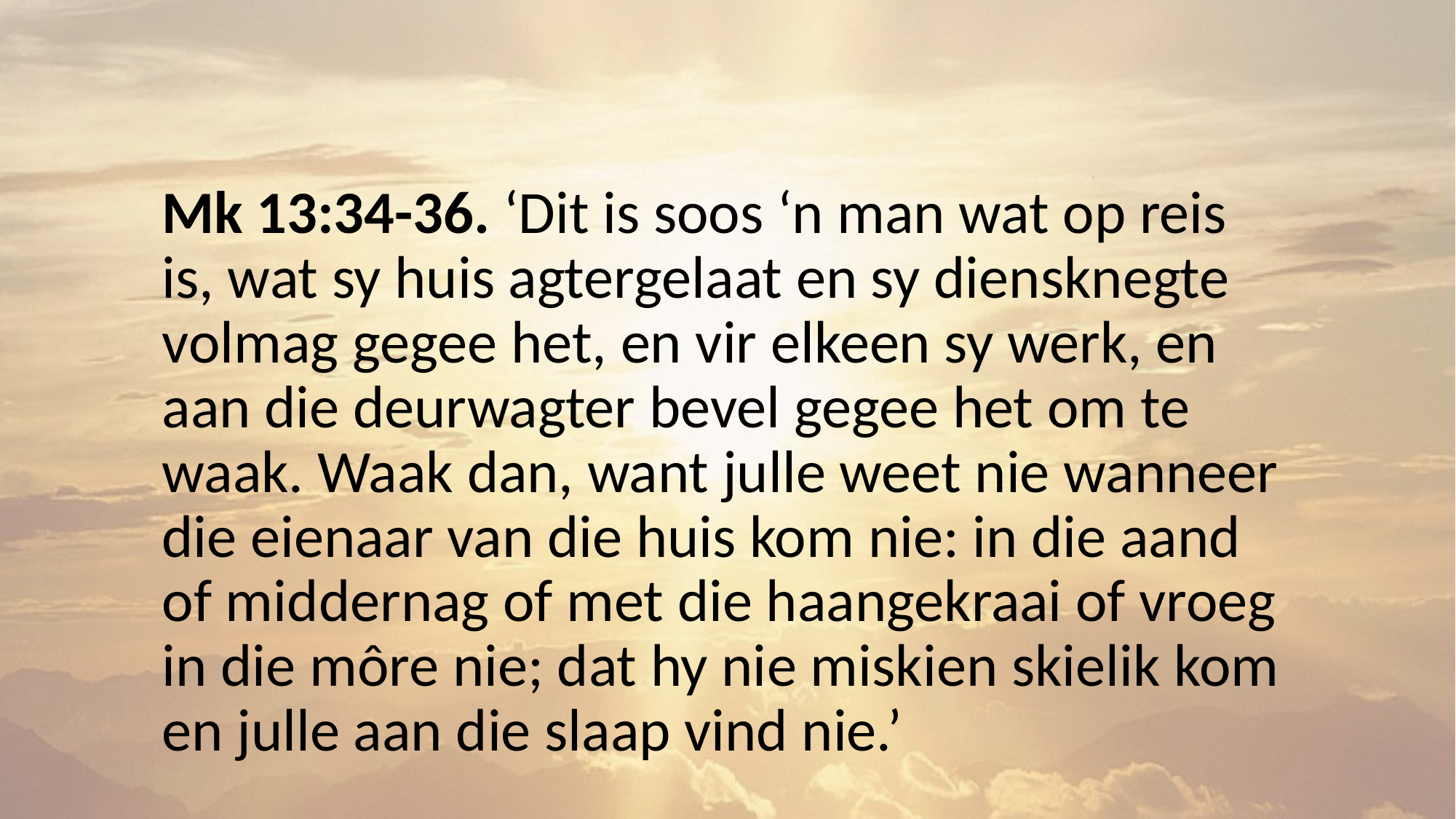

Mk 13:34-36. ‘Dit is soos ‘n man wat op reis is, wat sy huis agtergelaat en sy diensknegte volmag gegee het, en vir elkeen sy werk, en aan die deurwagter bevel gegee het om te waak. Waak dan, want julle weet nie wanneer die eienaar van die huis kom nie: in die aand of middernag of met die haangekraai of vroeg in die môre nie; dat hy nie miskien skielik kom en julle aan die slaap vind nie.’